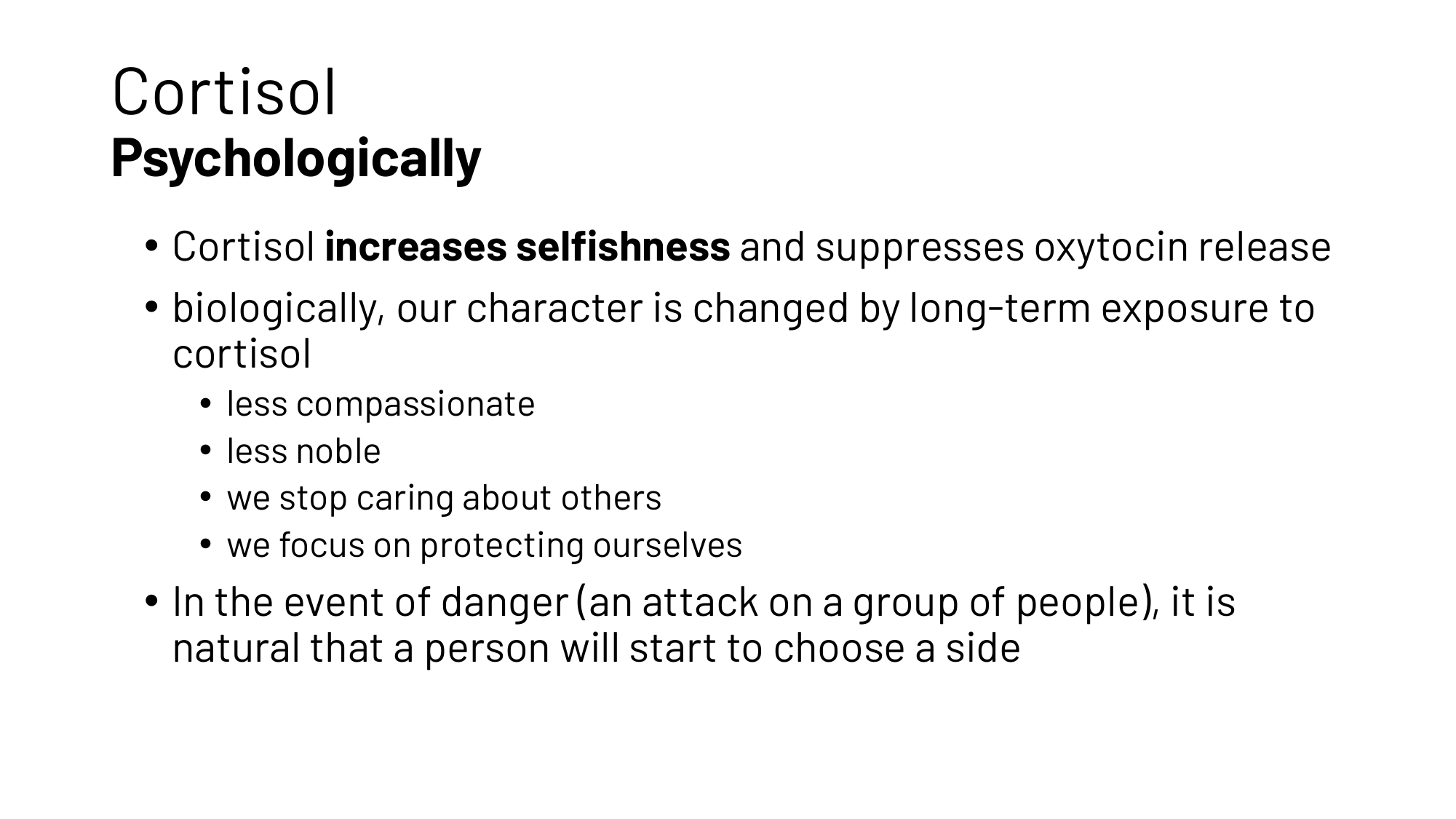

# Cortisol Psychologically
Cortisol increases selfishness and suppresses oxytocin release
biologically, our character is changed by long-term exposure to cortisol
less compassionate
less noble
we stop caring about others
we focus on protecting ourselves
In the event of danger (an attack on a group of people), it is natural that a person will start to choose a side